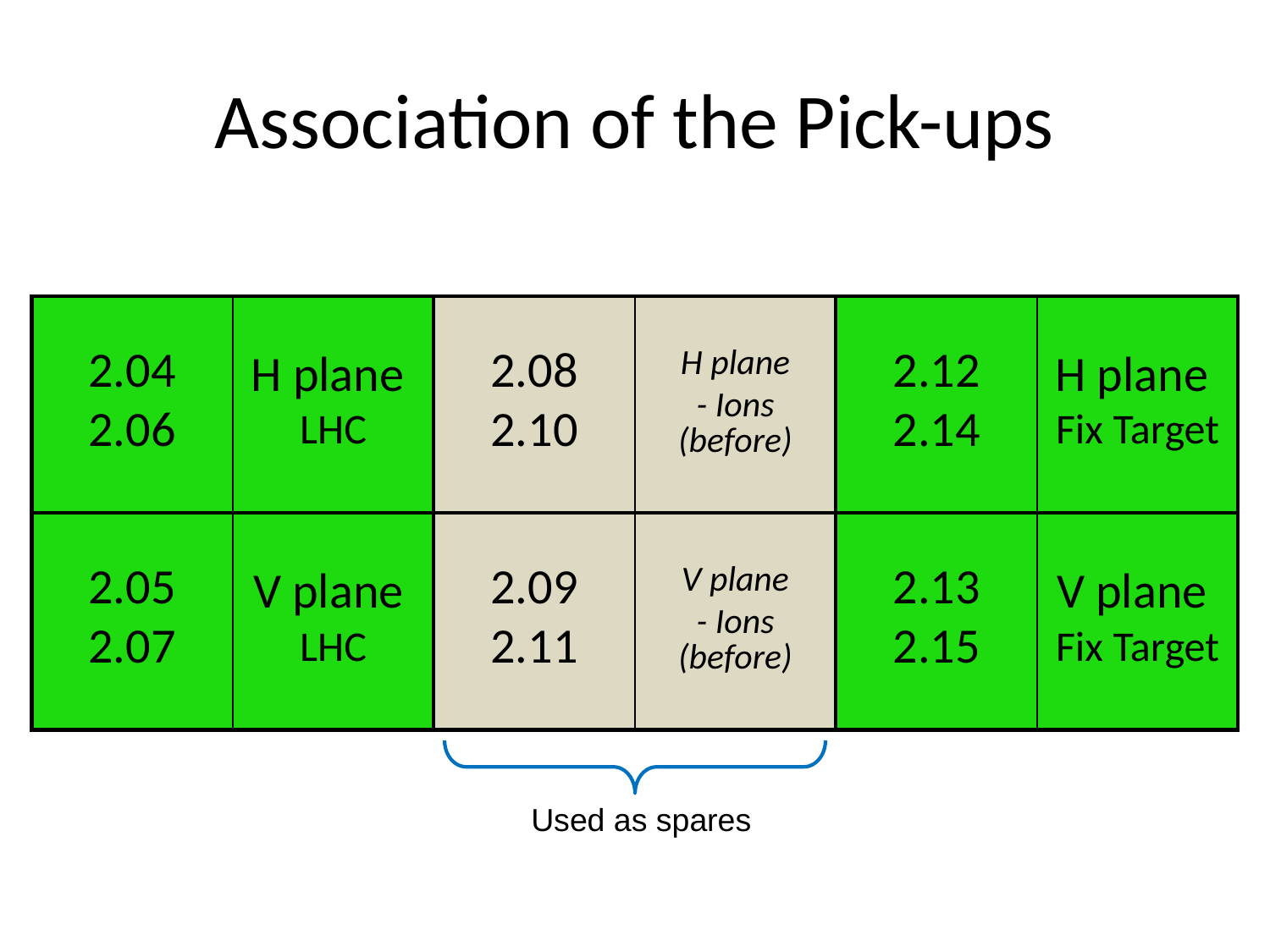

# Association of the Pick-ups
| 2.04 2.06 | H plane LHC | 2.08 2.10 | H plane - Ions (before) | 2.12 2.14 | H plane Fix Target |
| --- | --- | --- | --- | --- | --- |
| 2.05 2.07 | V plane LHC | 2.09 2.11 | V plane - Ions (before) | 2.13 2.15 | V plane Fix Target |

Used as spares